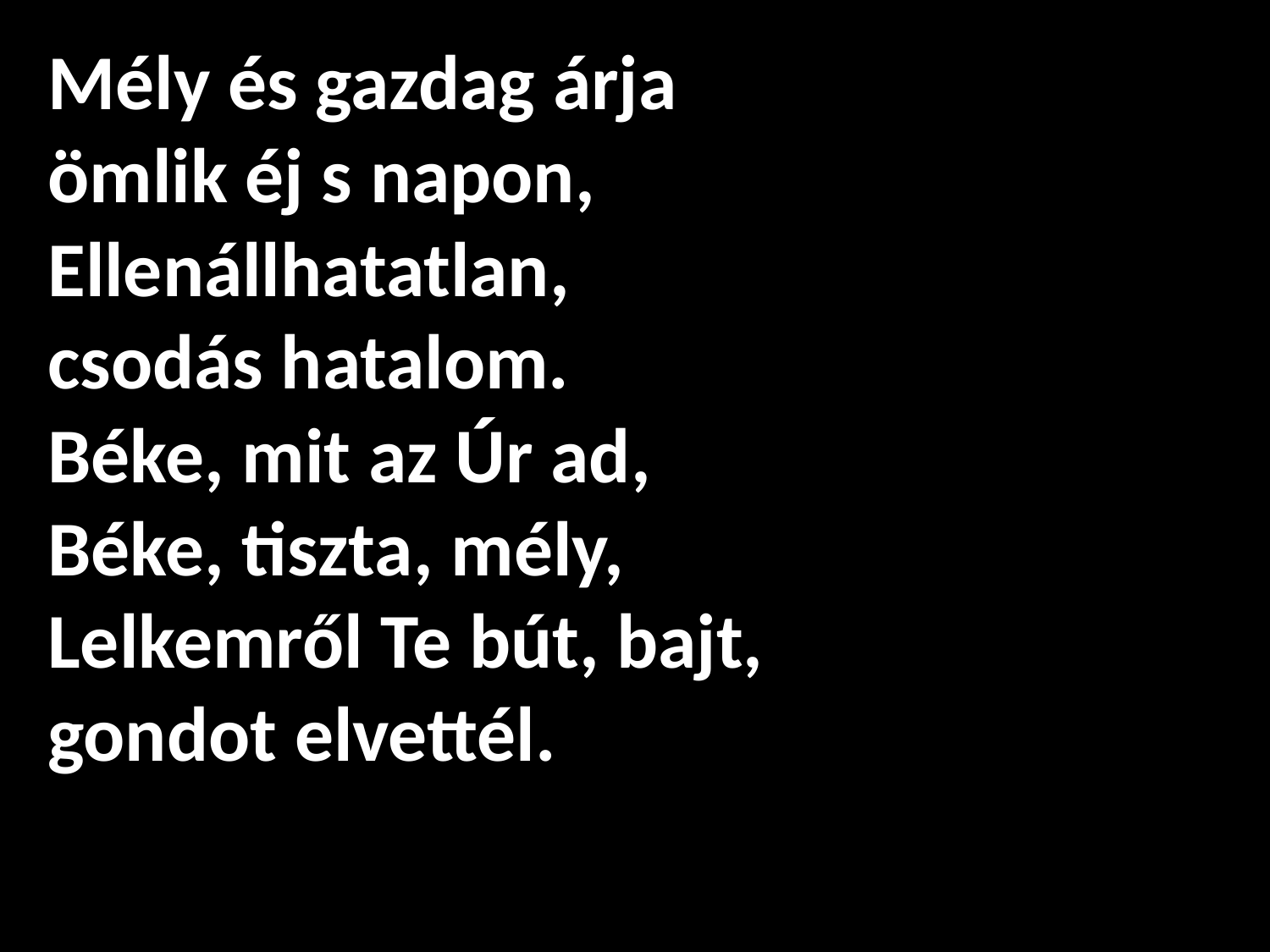

# Mély és gazdag árja ömlik éj s napon, Ellenállhatatlan, csodás hatalom. Béke, mit az Úr ad, Béke, tiszta, mély, Lelkemről Te bút, bajt, gondot elvettél.